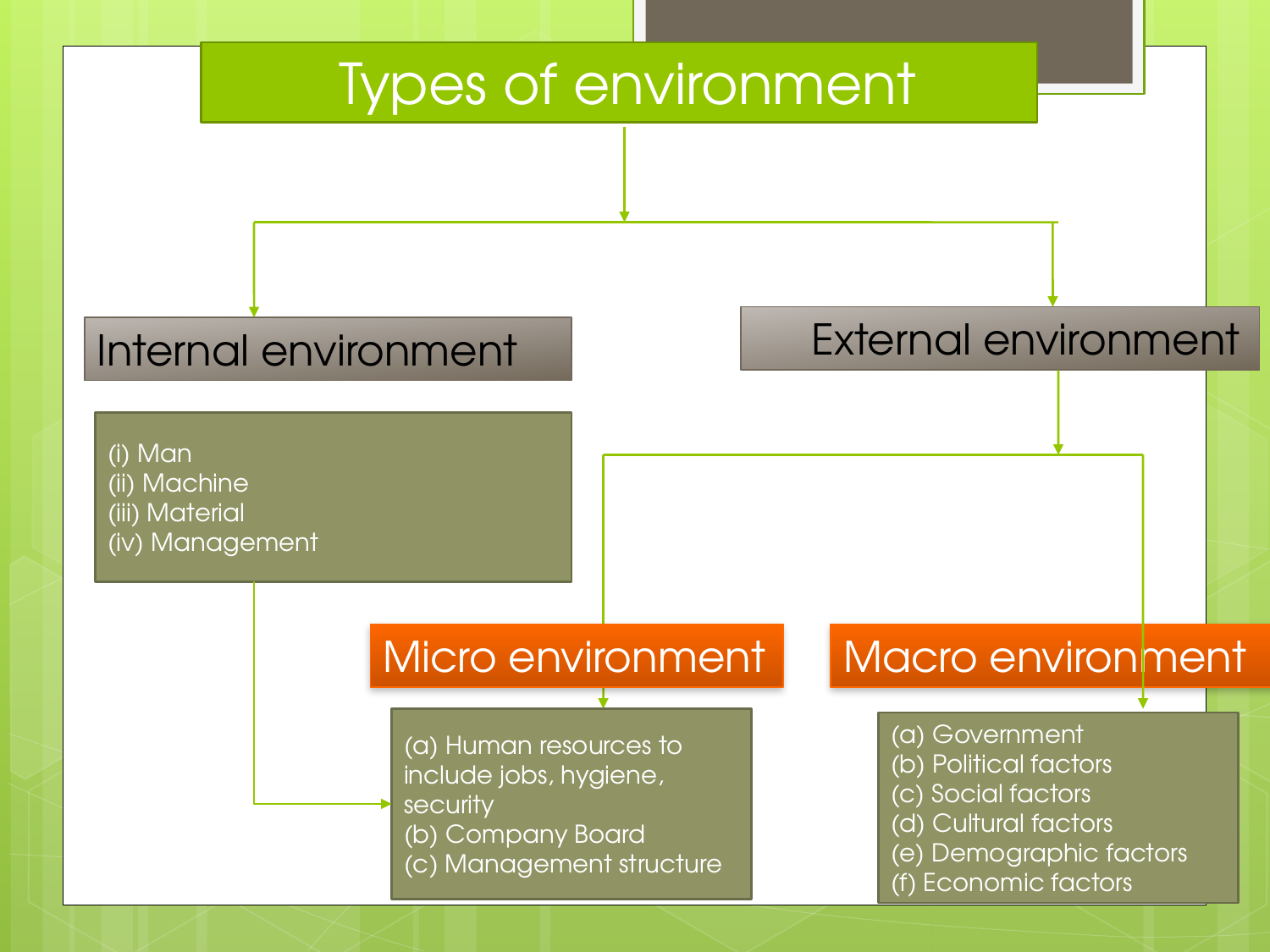

Types of environment

     External environment
Internal environment

(i) Man
(ii) Machine
(iii) Material
(iv) Management

Micro environment
Macro environment
(a) Human resources to include jobs, hygiene, security
(b) Company Board
(c) Management structure
(a) Government
(b) Political factors
(c) Social factors
(d) Cultural factors
(e) Demographic factors
(f) Economic factors